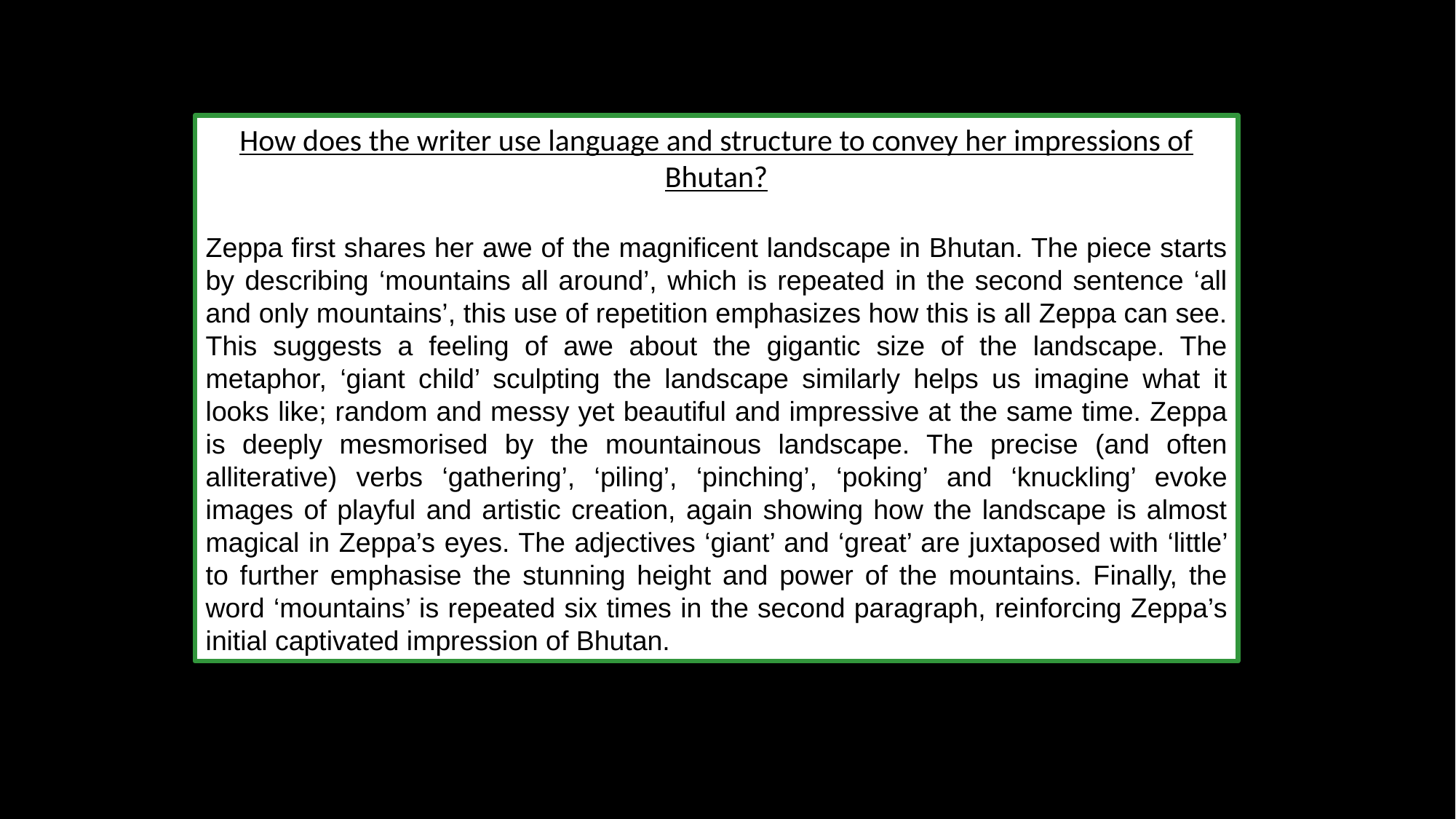

How does the writer use language and structure to convey her impressions of Bhutan?

Zeppa first shares her awe of the magnificent landscape in Bhutan. The piece starts by describing ‘mountains all around’, which is repeated in the second sentence ‘all and only mountains’, this use of repetition emphasizes how this is all Zeppa can see. This suggests a feeling of awe about the gigantic size of the landscape. The metaphor, ‘giant child’ sculpting the landscape similarly helps us imagine what it looks like; random and messy yet beautiful and impressive at the same time. Zeppa is deeply mesmorised by the mountainous landscape. The precise (and often alliterative) verbs ‘gathering’, ‘piling’, ‘pinching’, ‘poking’ and ‘knuckling’ evoke images of playful and artistic creation, again showing how the landscape is almost magical in Zeppa’s eyes. The adjectives ‘giant’ and ‘great’ are juxtaposed with ‘little’ to further emphasise the stunning height and power of the mountains. Finally, the word ‘mountains’ is repeated six times in the second paragraph, reinforcing Zeppa’s initial captivated impression of Bhutan.